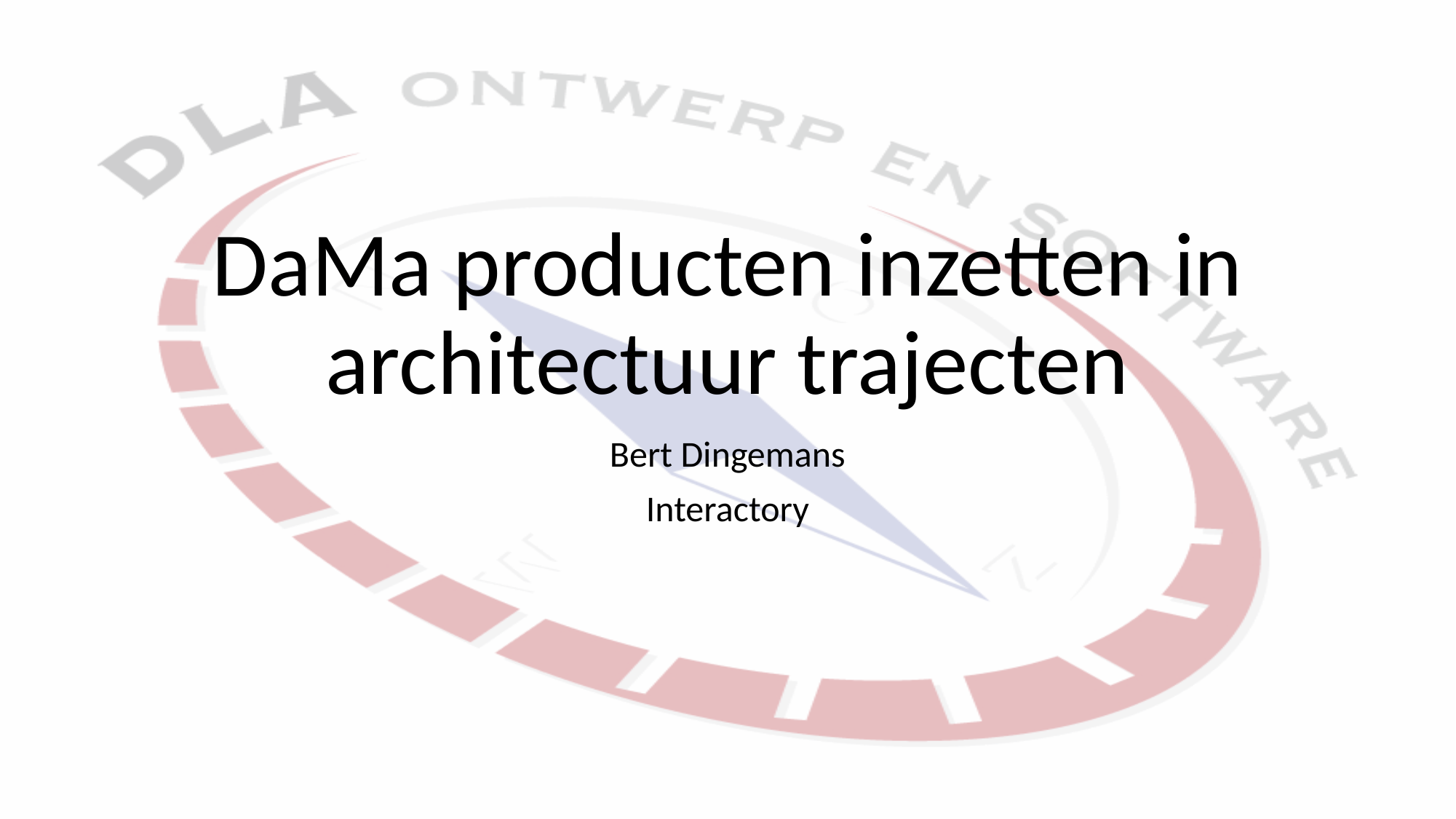

# DaMa producten inzetten in architectuur trajecten
Bert Dingemans
Interactory